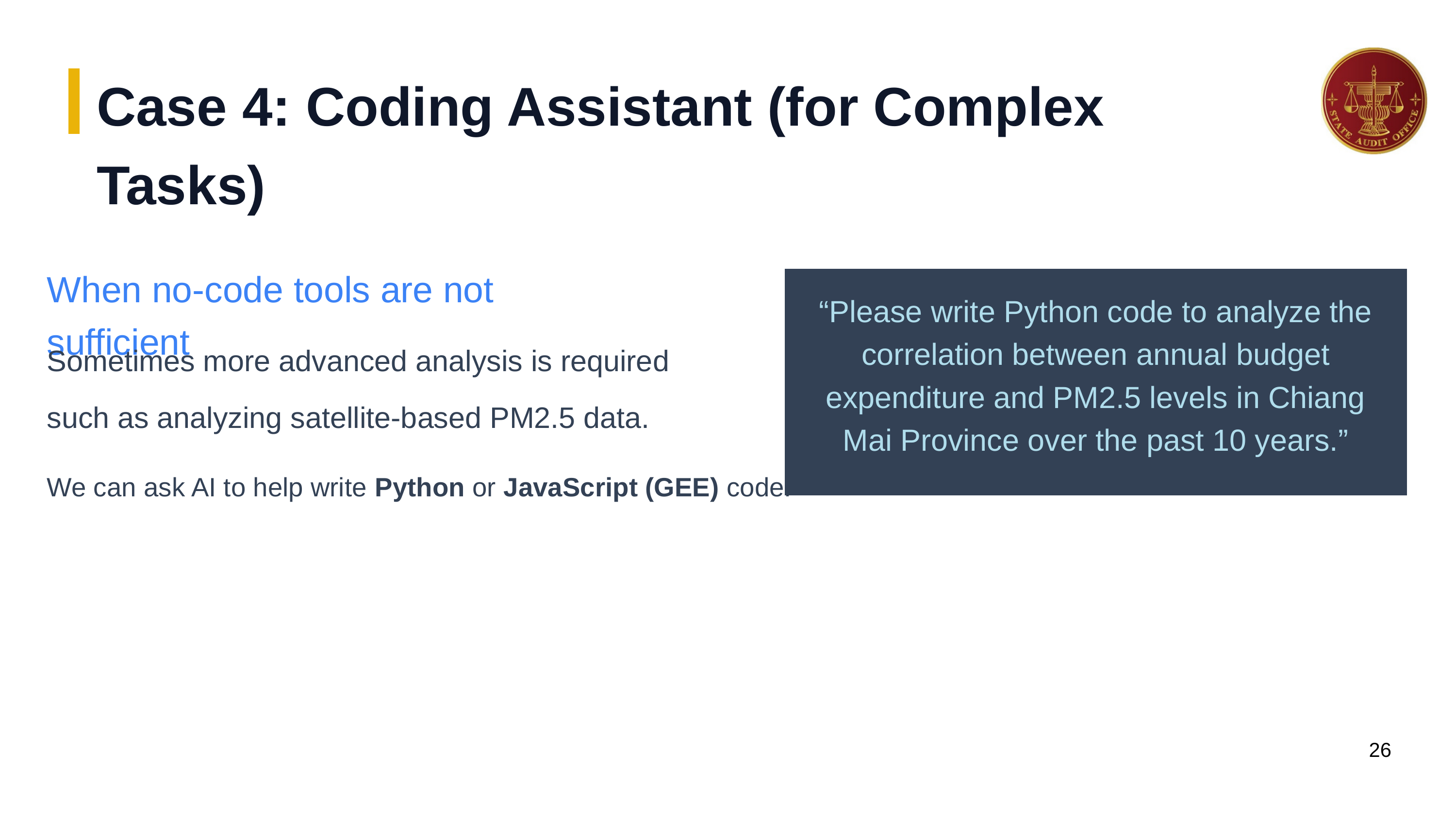

Case 4: Coding Assistant (for Complex Tasks)

When no-code tools are not sufficient

“Please write Python code to analyze the correlation between annual budget expenditure and PM2.5 levels in Chiang Mai Province over the past 10 years.”

Sometimes more advanced analysis is required
such as analyzing satellite-based PM2.5 data.
We can ask AI to help write Python or JavaScript (GEE) code.
26